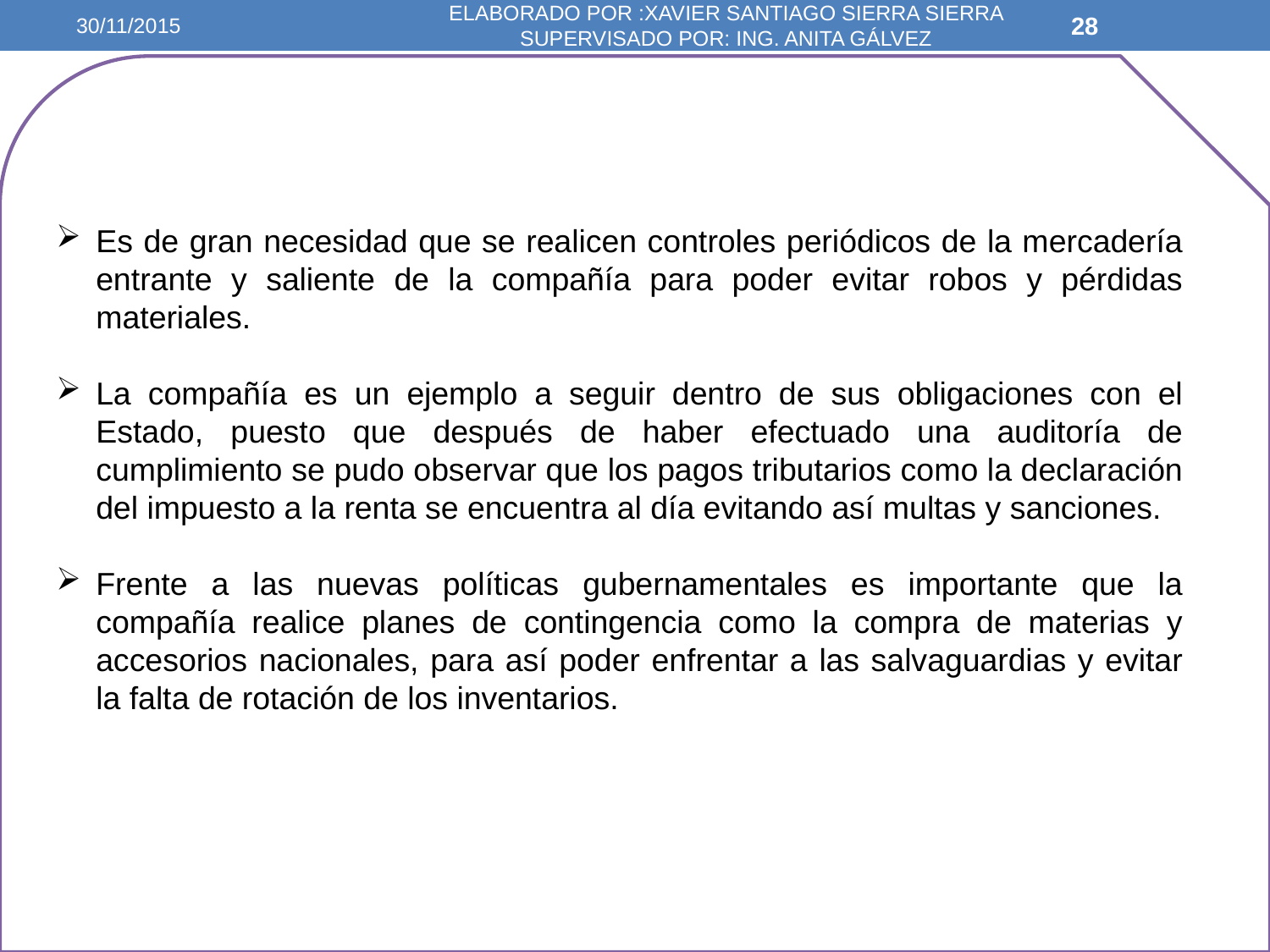

30/11/2015
ELABORADO POR :XAVIER SANTIAGO SIERRA SIERRA SUPERVISADO POR: ING. ANITA GÁLVEZ
28
Es de gran necesidad que se realicen controles periódicos de la mercadería entrante y saliente de la compañía para poder evitar robos y pérdidas materiales.

La compañía es un ejemplo a seguir dentro de sus obligaciones con el Estado, puesto que después de haber efectuado una auditoría de cumplimiento se pudo observar que los pagos tributarios como la declaración del impuesto a la renta se encuentra al día evitando así multas y sanciones.

Frente a las nuevas políticas gubernamentales es importante que la compañía realice planes de contingencia como la compra de materias y accesorios nacionales, para así poder enfrentar a las salvaguardias y evitar la falta de rotación de los inventarios.